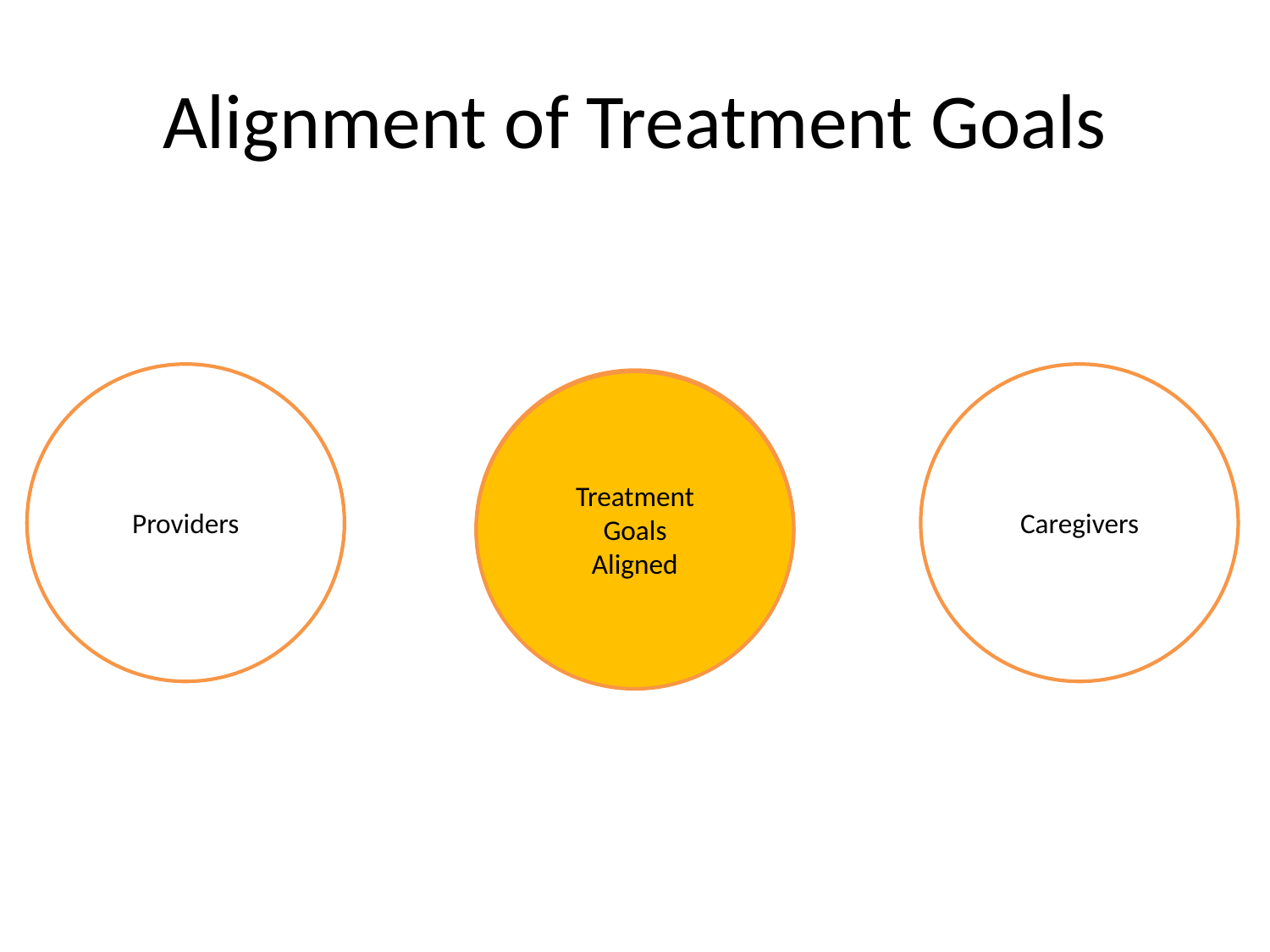

# Alignment of Treatment Goals

Providers

Caregivers

Patients

Treatment Goals Aligned